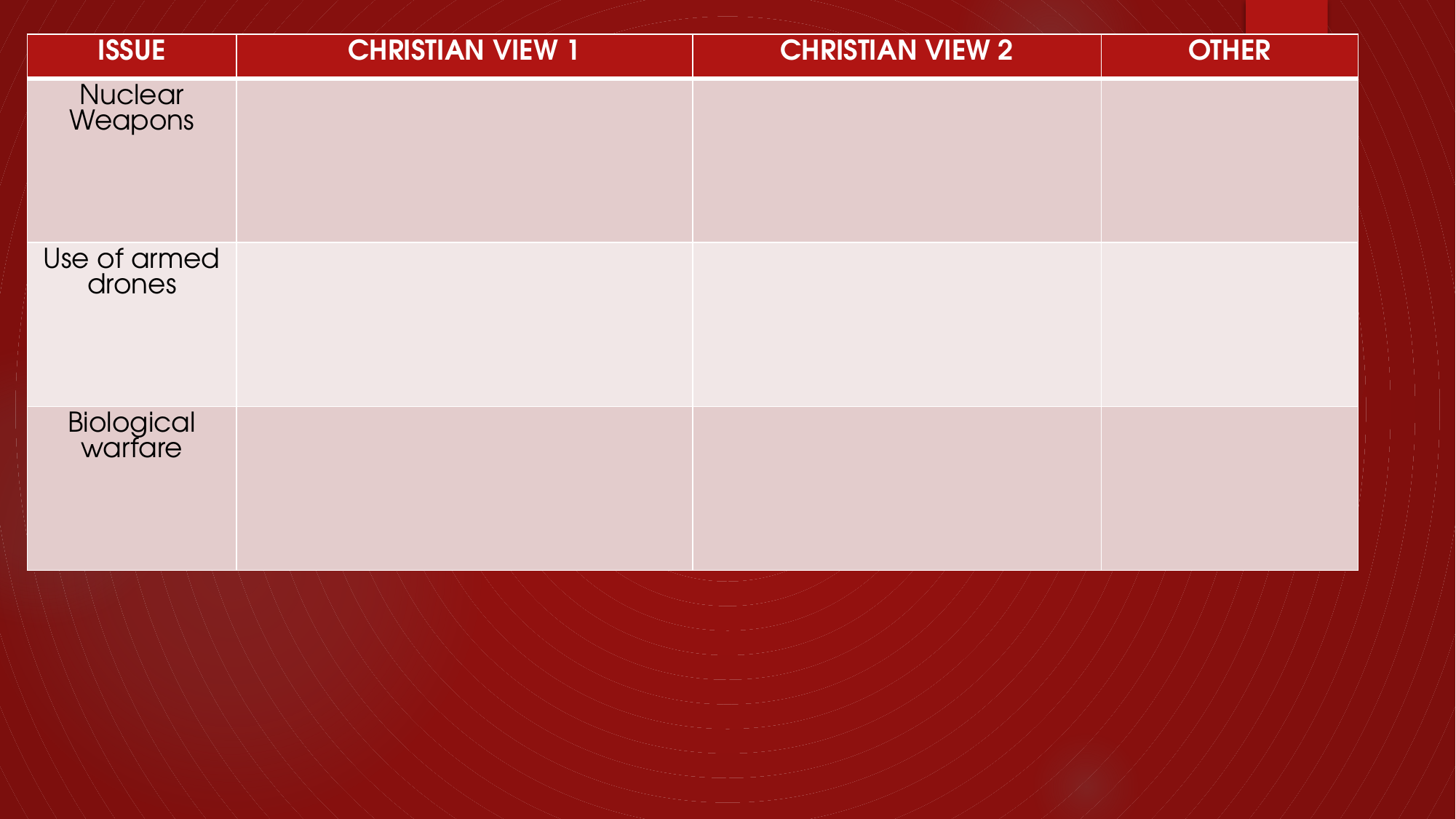

| ISSUE | CHRISTIAN VIEW 1 | CHRISTIAN VIEW 2 | OTHER |
| --- | --- | --- | --- |
| Nuclear Weapons |  |  |  |
| Use of armed drones |  |  |  |
| Biological warfare |  |  |  |